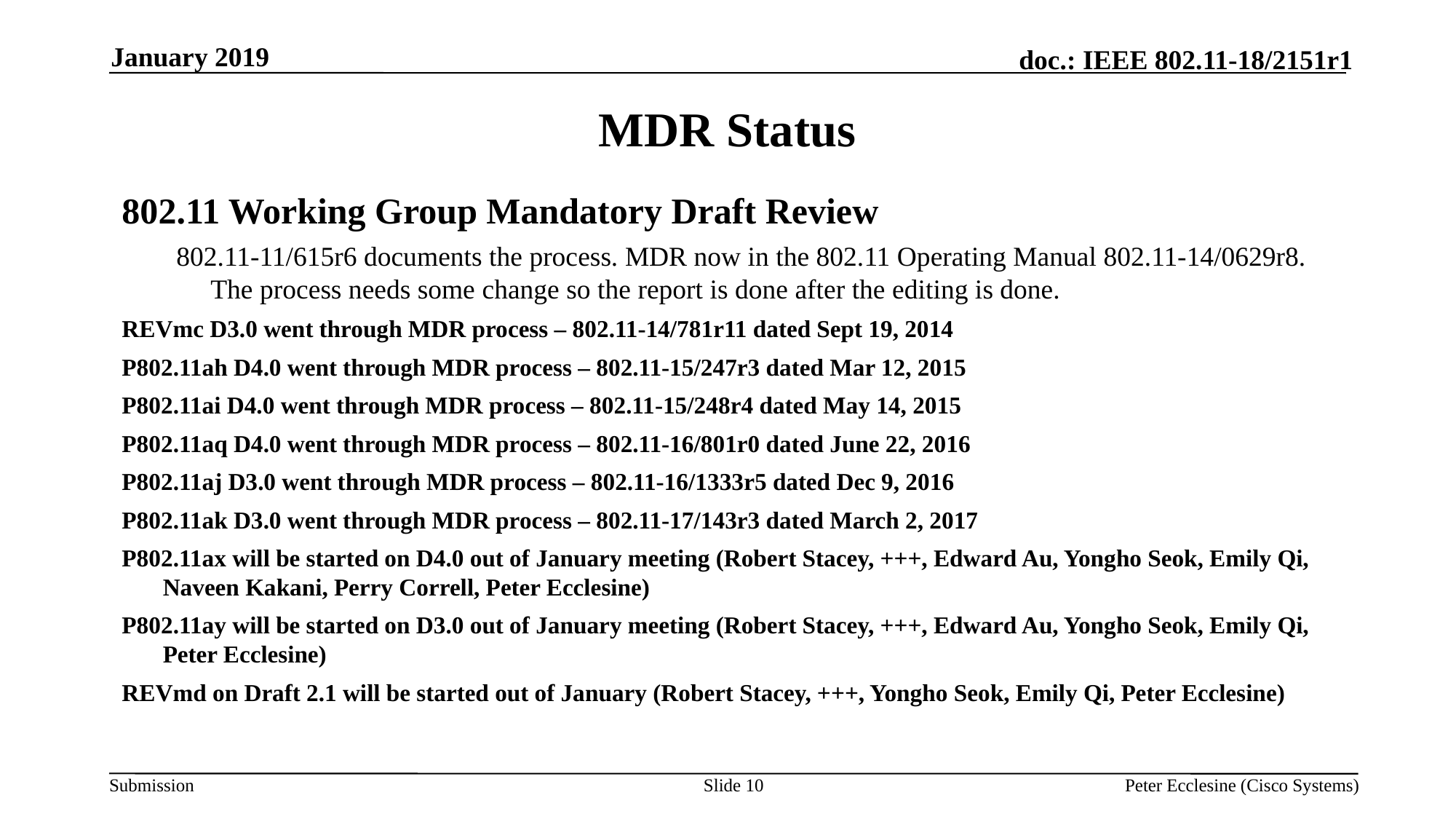

January 2019
# MDR Status
802.11 Working Group Mandatory Draft Review
802.11-11/615r6 documents the process. MDR now in the 802.11 Operating Manual 802.11-14/0629r8. The process needs some change so the report is done after the editing is done.
REVmc D3.0 went through MDR process – 802.11-14/781r11 dated Sept 19, 2014
P802.11ah D4.0 went through MDR process – 802.11-15/247r3 dated Mar 12, 2015
P802.11ai D4.0 went through MDR process – 802.11-15/248r4 dated May 14, 2015
P802.11aq D4.0 went through MDR process – 802.11-16/801r0 dated June 22, 2016
P802.11aj D3.0 went through MDR process – 802.11-16/1333r5 dated Dec 9, 2016
P802.11ak D3.0 went through MDR process – 802.11-17/143r3 dated March 2, 2017
P802.11ax will be started on D4.0 out of January meeting (Robert Stacey, +++, Edward Au, Yongho Seok, Emily Qi, Naveen Kakani, Perry Correll, Peter Ecclesine)
P802.11ay will be started on D3.0 out of January meeting (Robert Stacey, +++, Edward Au, Yongho Seok, Emily Qi, Peter Ecclesine)
REVmd on Draft 2.1 will be started out of January (Robert Stacey, +++, Yongho Seok, Emily Qi, Peter Ecclesine)

Slide 10
Peter Ecclesine (Cisco Systems)